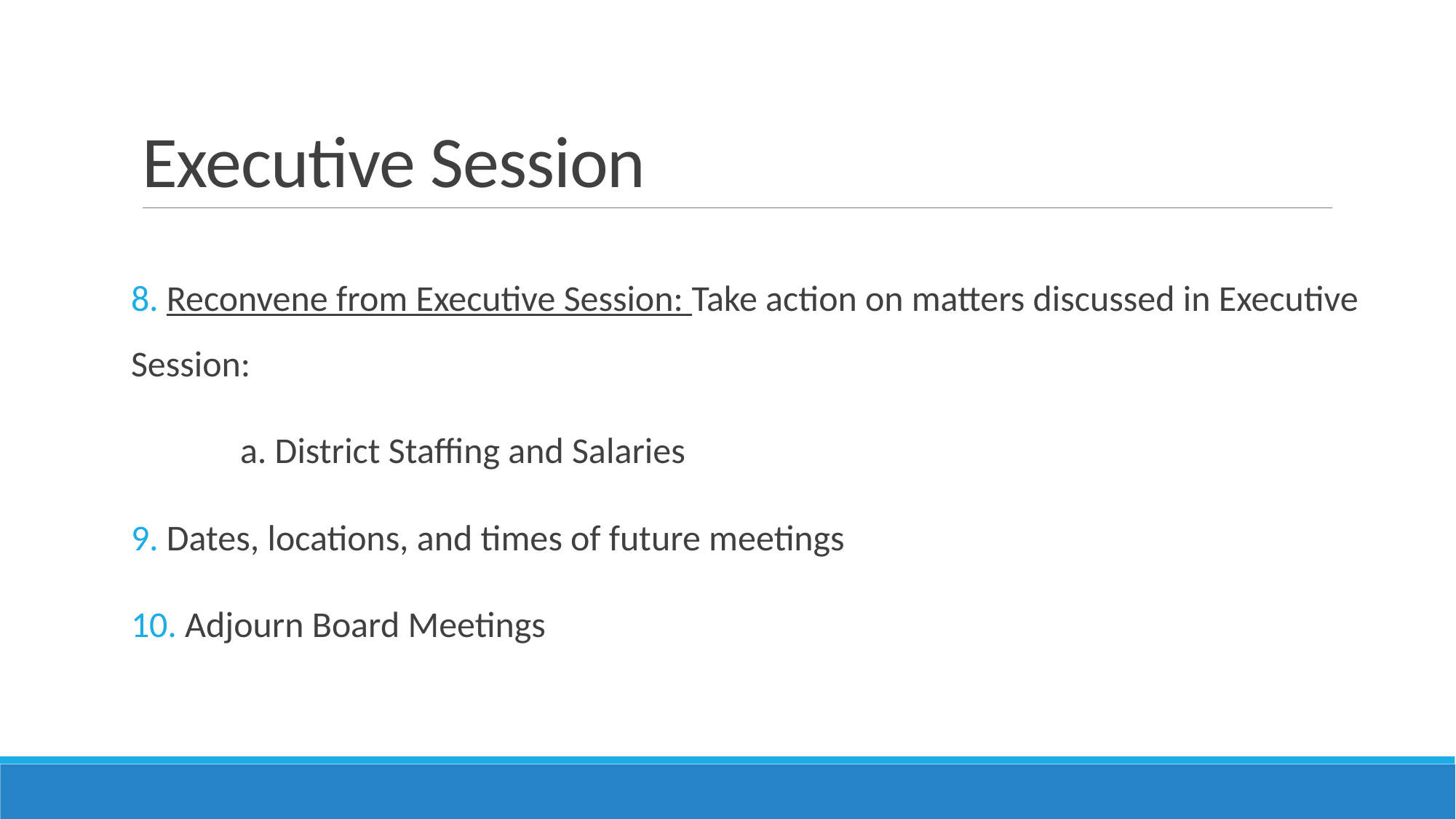

# Executive Session
8. Reconvene from Executive Session: Take action on matters discussed in Executive  Session:
	a. District Staffing and Salaries
9. Dates, locations, and times of future meetings
10. Adjourn Board Meetings